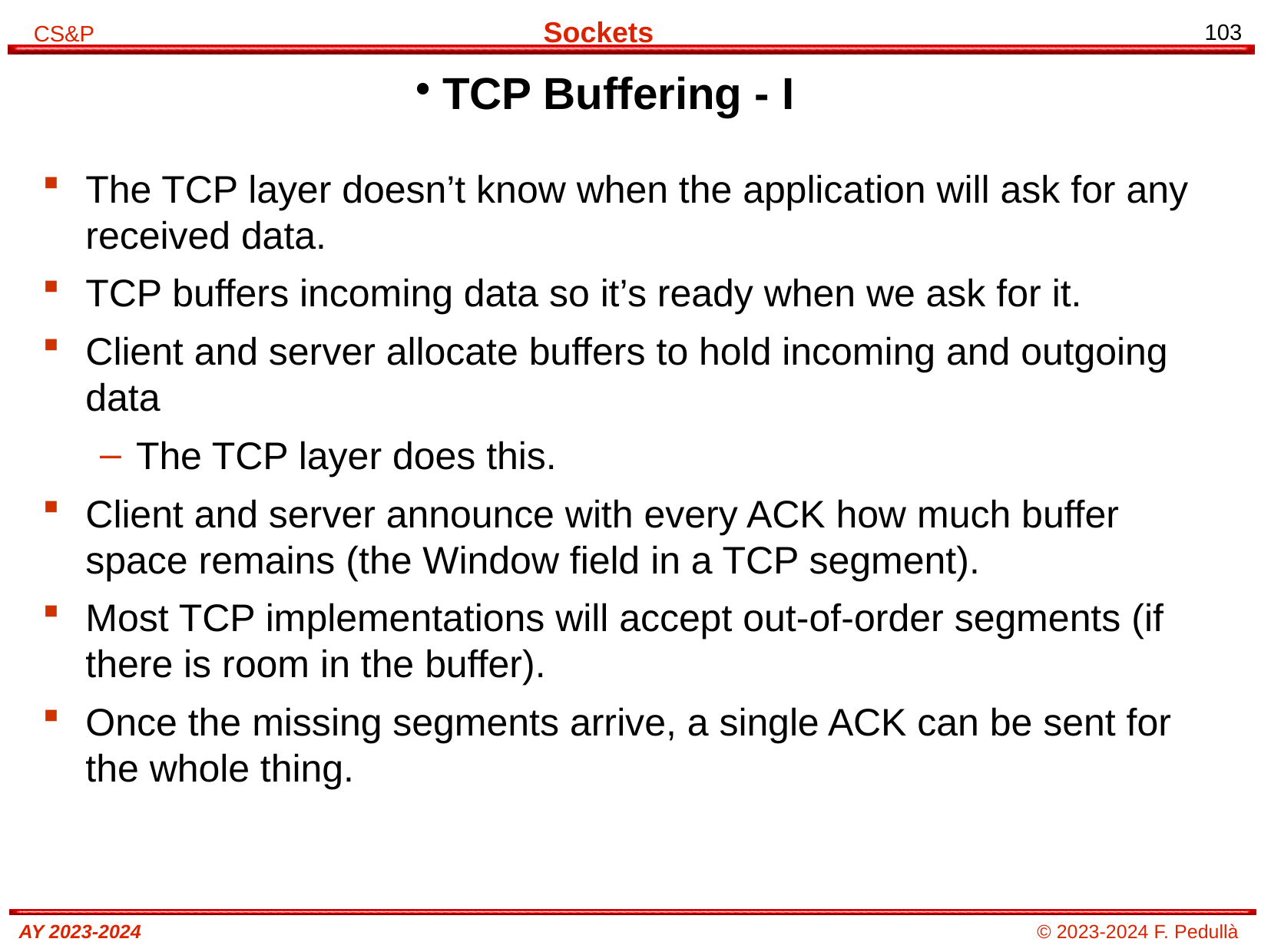

# TCP Buffering - I
The TCP layer doesn’t know when the application will ask for any received data.
TCP buffers incoming data so it’s ready when we ask for it.
Client and server allocate buffers to hold incoming and outgoing data
The TCP layer does this.
Client and server announce with every ACK how much buffer space remains (the Window field in a TCP segment).
Most TCP implementations will accept out-of-order segments (if there is room in the buffer).
Once the missing segments arrive, a single ACK can be sent for the whole thing.